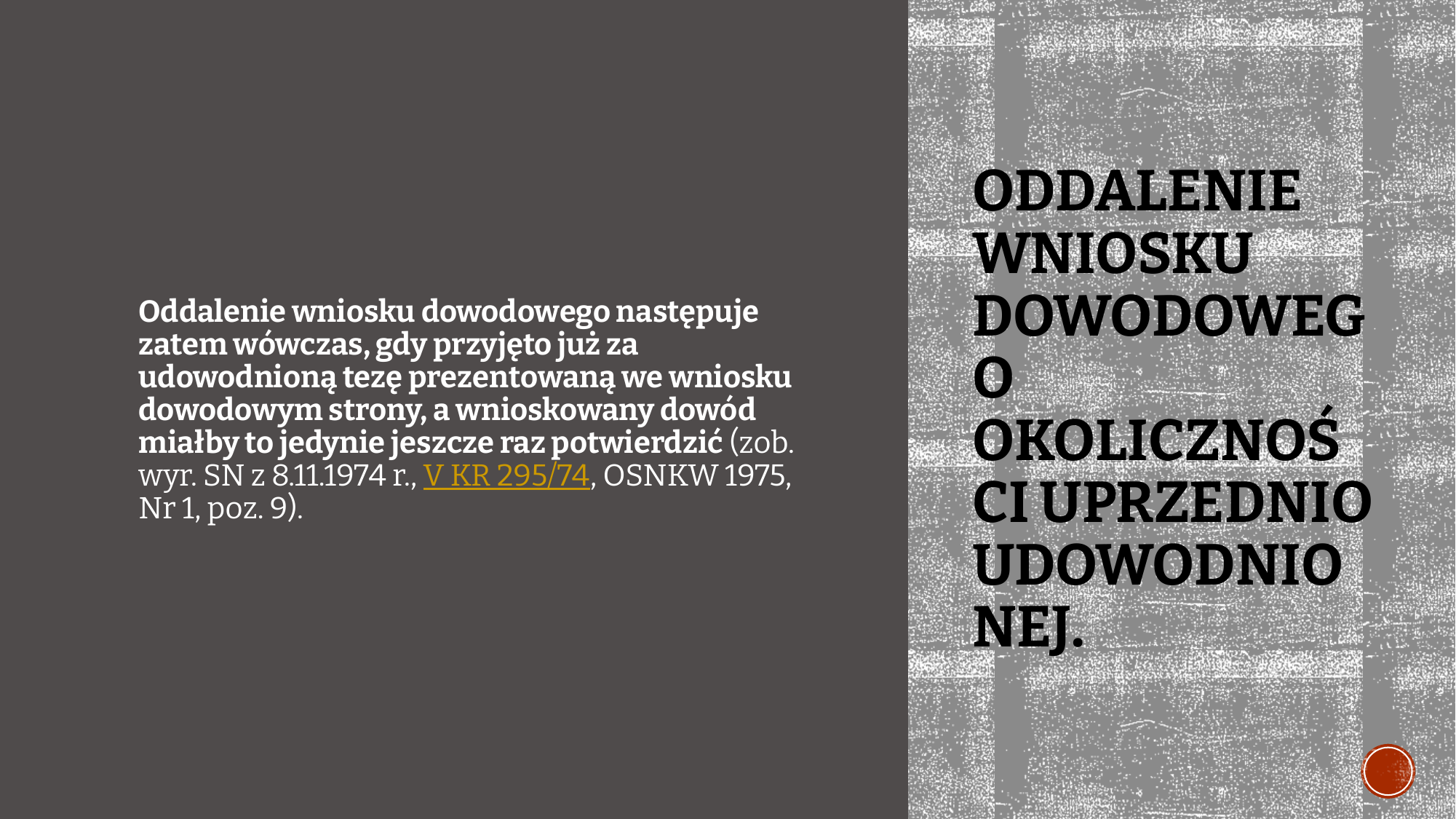

Oddalenie wniosku dowodowego następuje zatem wówczas, gdy przyjęto już za udowodnioną tezę prezentowaną we wniosku dowodowym strony, a wnioskowany dowód miałby to jedynie jeszcze raz potwierdzić (zob. wyr. SN z 8.11.1974 r., V KR 295/74, OSNKW 1975, Nr 1, poz. 9).
# Oddalenie wniosku dowodowego okoliczności uprzednio udowodnionej.